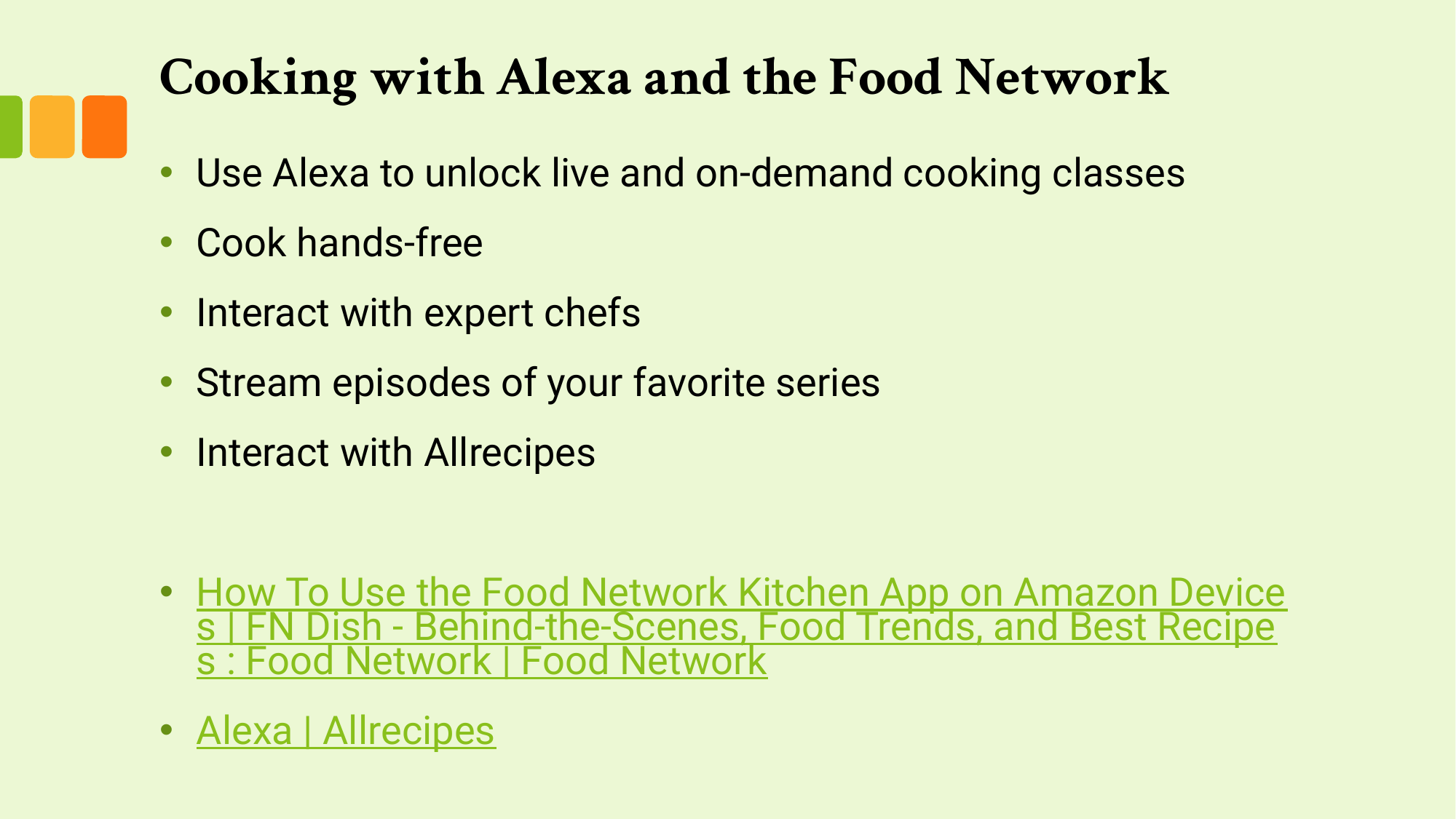

# Cooking with Alexa and the Food Network
Use Alexa to unlock live and on-demand cooking classes
Cook hands-free
Interact with expert chefs
Stream episodes of your favorite series
Interact with Allrecipes

How To Use the Food Network Kitchen App on Amazon Devices | FN Dish - Behind-the-Scenes, Food Trends, and Best Recipes : Food Network | Food Network
Alexa | Allrecipes